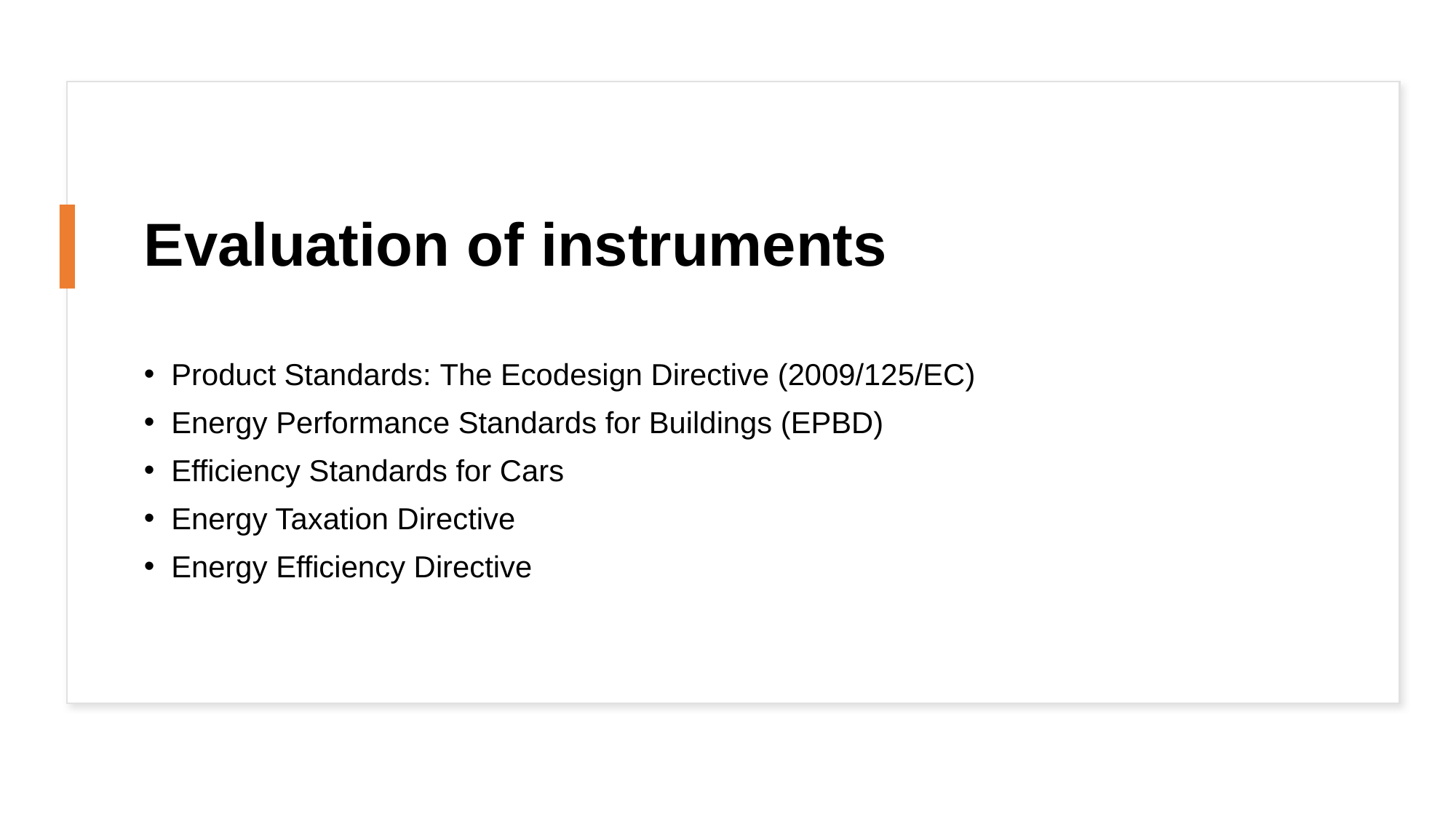

# Evaluation of instruments

Product Standards: The Ecodesign Directive (2009/125/EC)
Energy Performance Standards for Buildings (EPBD)
Efficiency Standards for Cars
Energy Taxation Directive
Energy Efficiency Directive